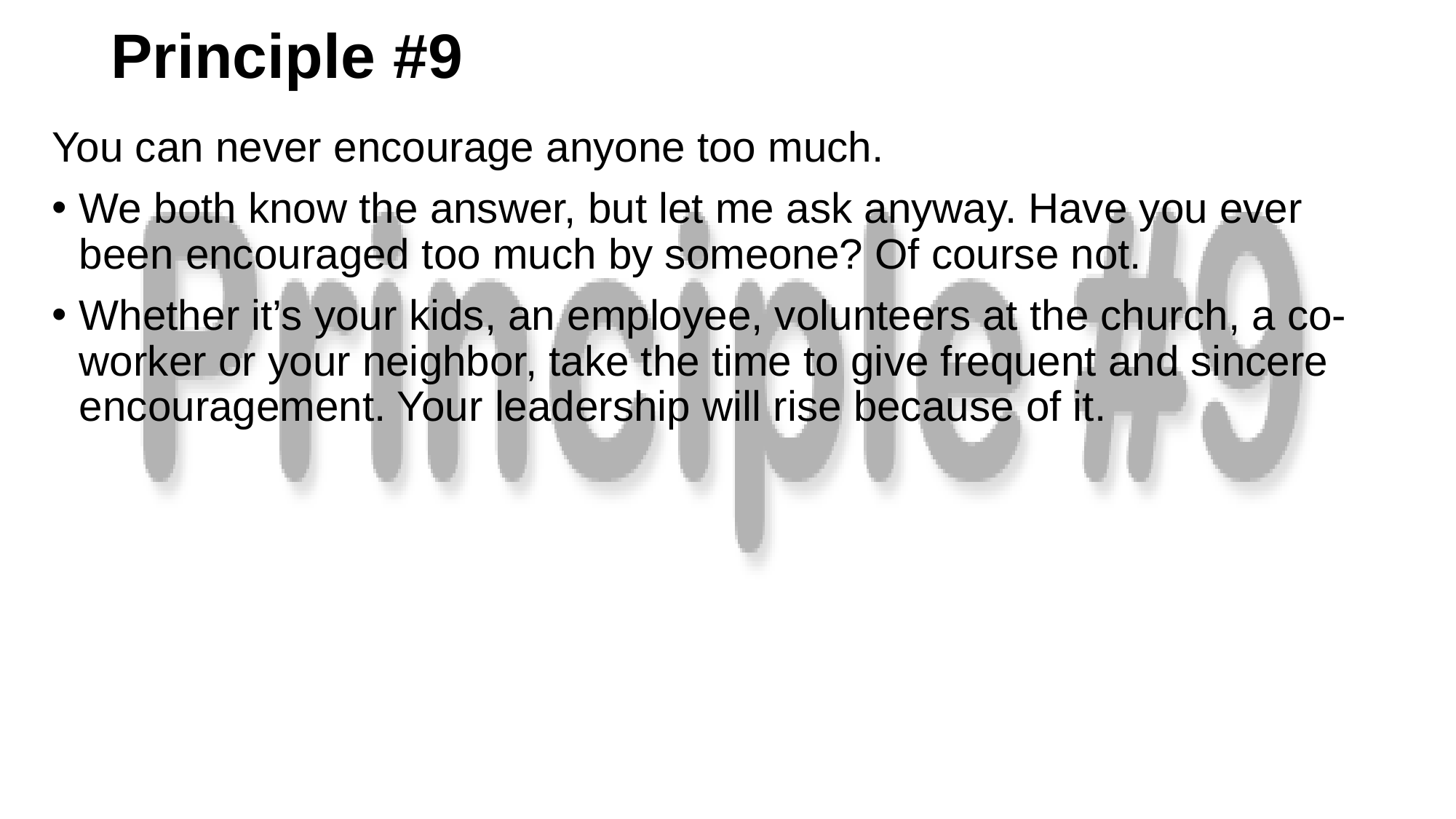

# Principle #9
You can never encourage anyone too much.
We both know the answer, but let me ask anyway. Have you ever been encouraged too much by someone? Of course not.
Whether it’s your kids, an employee, volunteers at the church, a co-worker or your neighbor, take the time to give frequent and sincere encouragement. Your leadership will rise because of it.